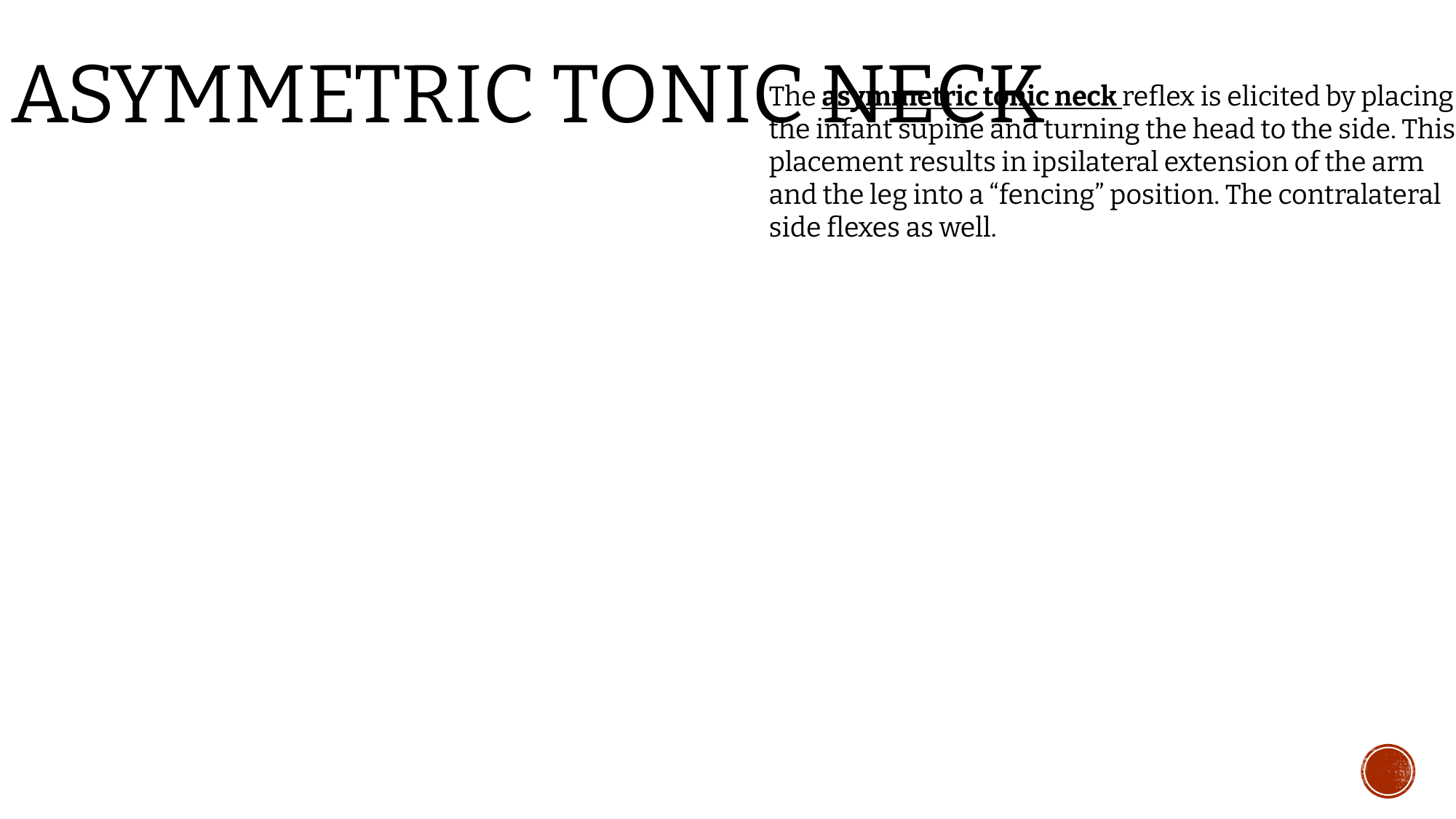

# Asymmetric tonic neck
The asymmetric tonic neck reflex is elicited by placing the infant supine and turning the head to the side. This placement results in ipsilateral extension of the arm and the leg into a “fencing” position. The contralateral side flexes as well.